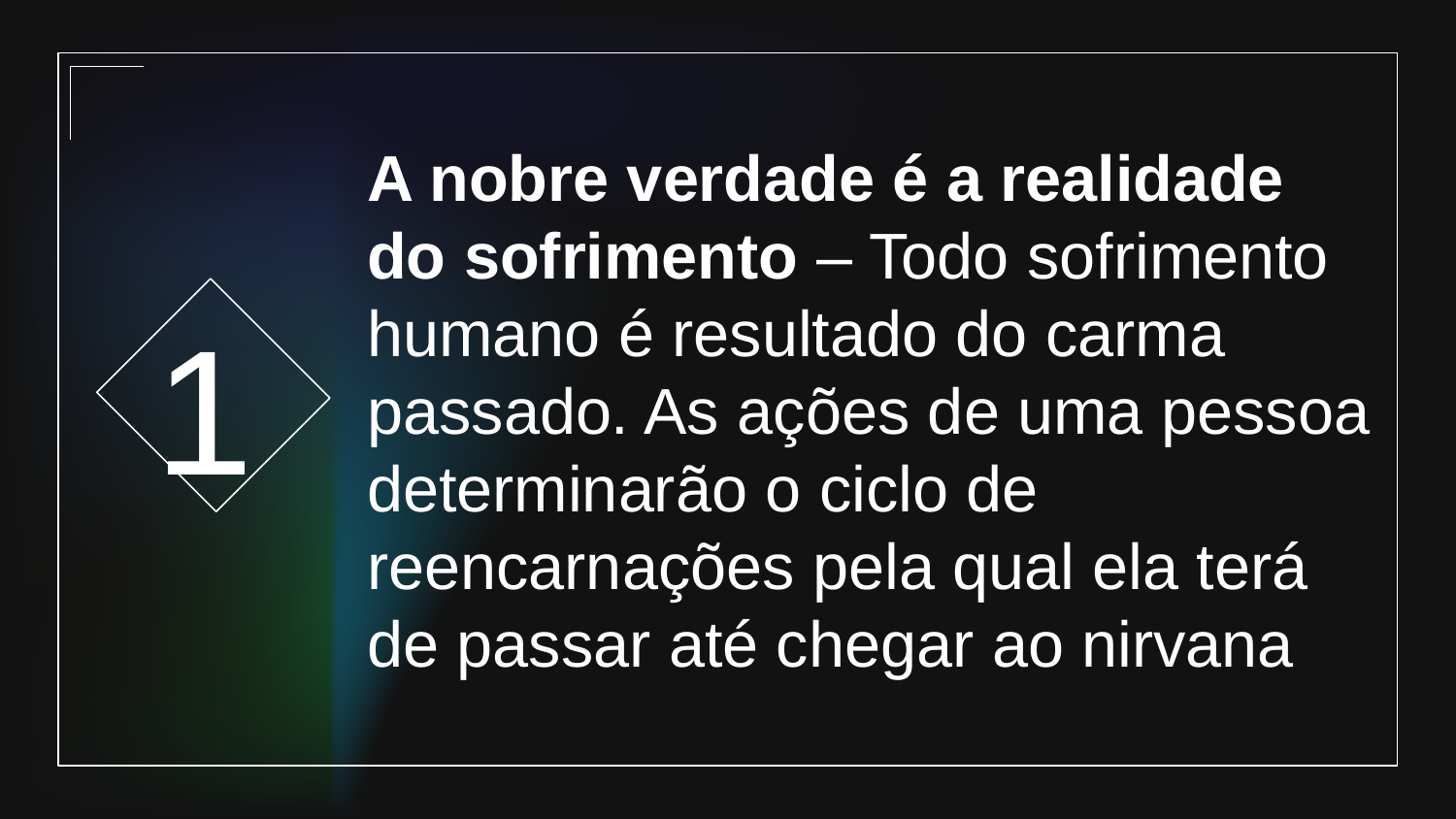

1
# A nobre verdade é a realidade do sofrimento – Todo sofrimento humano é resultado do carma passado. As ações de uma pessoa determinarão o ciclo de reencarnações pela qual ela terá de passar até chegar ao nirvana